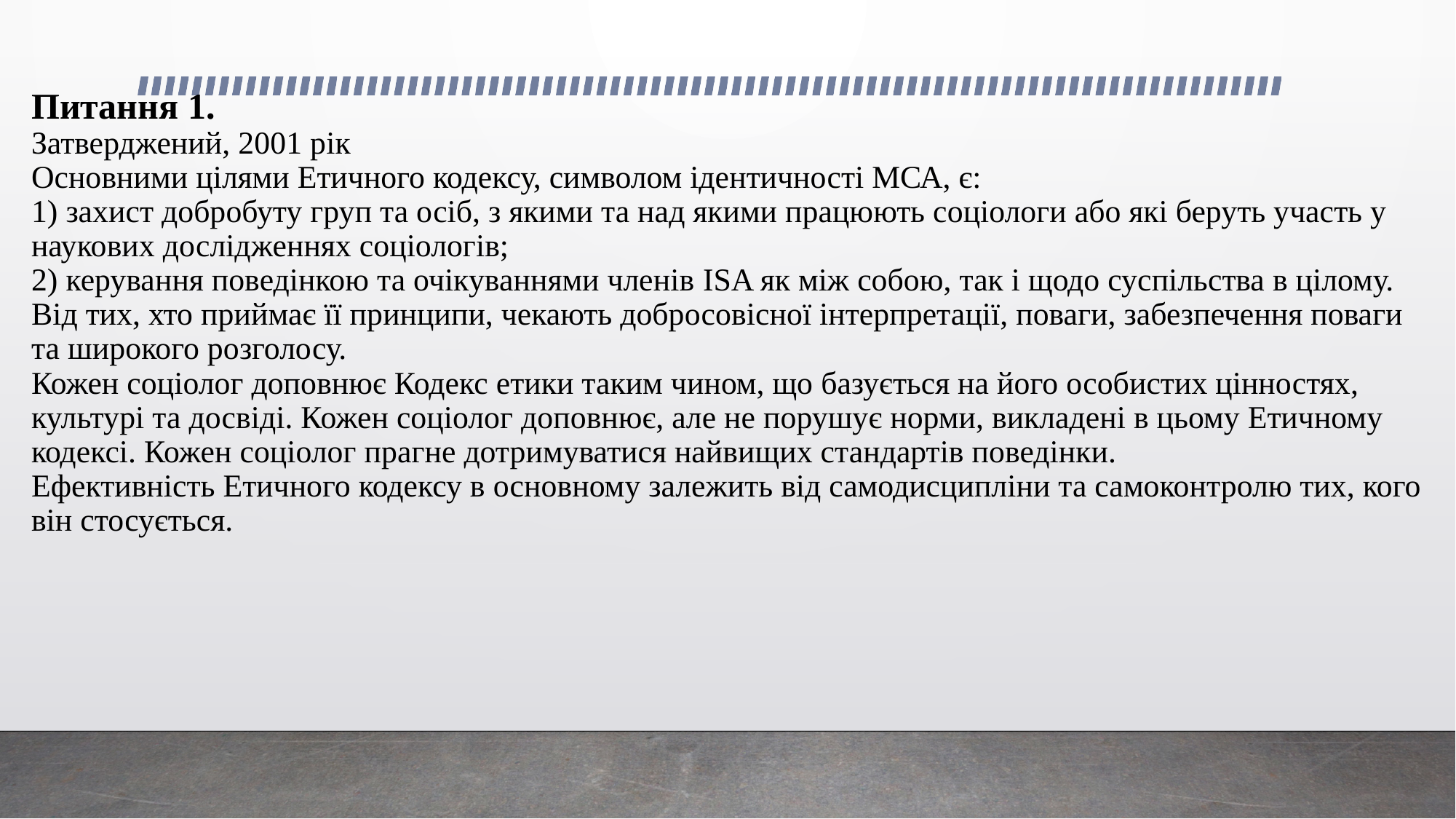

# Питання 1. Затверджений, 2001 рік Основними цілями Етичного кодексу, символом ідентичності МСА, є: 1) захист добробуту груп та осіб, з якими та над якими працюють соціологи або які беруть участь у наукових дослідженнях соціологів; 2) керування поведінкою та очікуваннями членів ISA як між собою, так і щодо суспільства в цілому. Від тих, хто приймає її принципи, чекають добросовісної інтерпретації, поваги, забезпечення поваги та широкого розголосу. Кожен соціолог доповнює Кодекс етики таким чином, що базується на його особистих цінностях, культурі та досвіді. Кожен соціолог доповнює, але не порушує норми, викладені в цьому Етичному кодексі. Кожен соціолог прагне дотримуватися найвищих стандартів поведінки. Ефективність Етичного кодексу в основному залежить від самодисципліни та самоконтролю тих, кого він стосується.